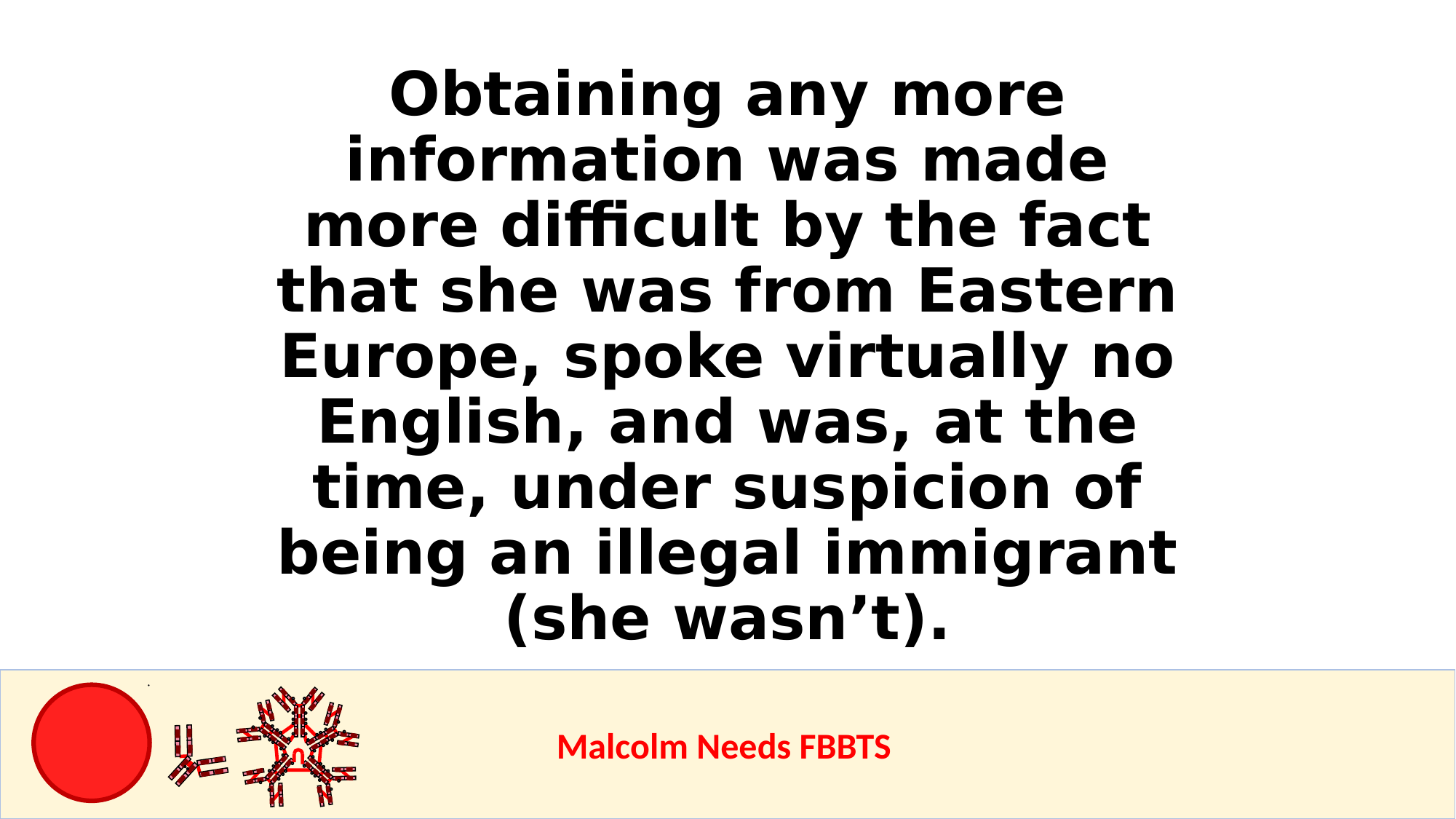

# Obtaining any more information was made more difficult by the fact that she was from Eastern Europe, spoke virtually no English, and was, at the time, under suspicion of being an illegal immigrant (she wasn’t).
					Malcolm Needs FBBTS